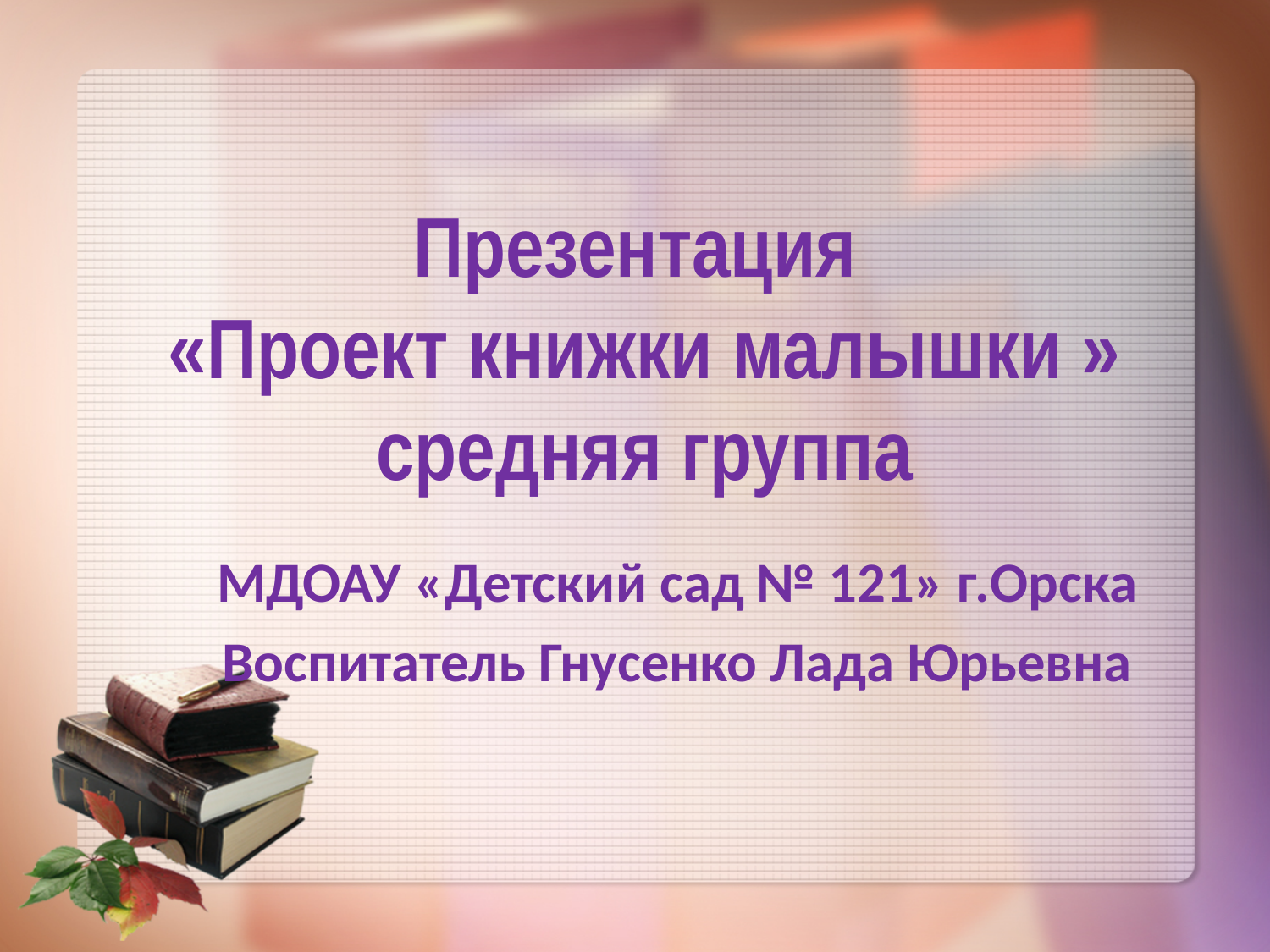

# Презентация «Проект книжки малышки » средняя группа
МДОАУ «Детский сад № 121» г.Орска
Воспитатель Гнусенко Лада Юрьевна